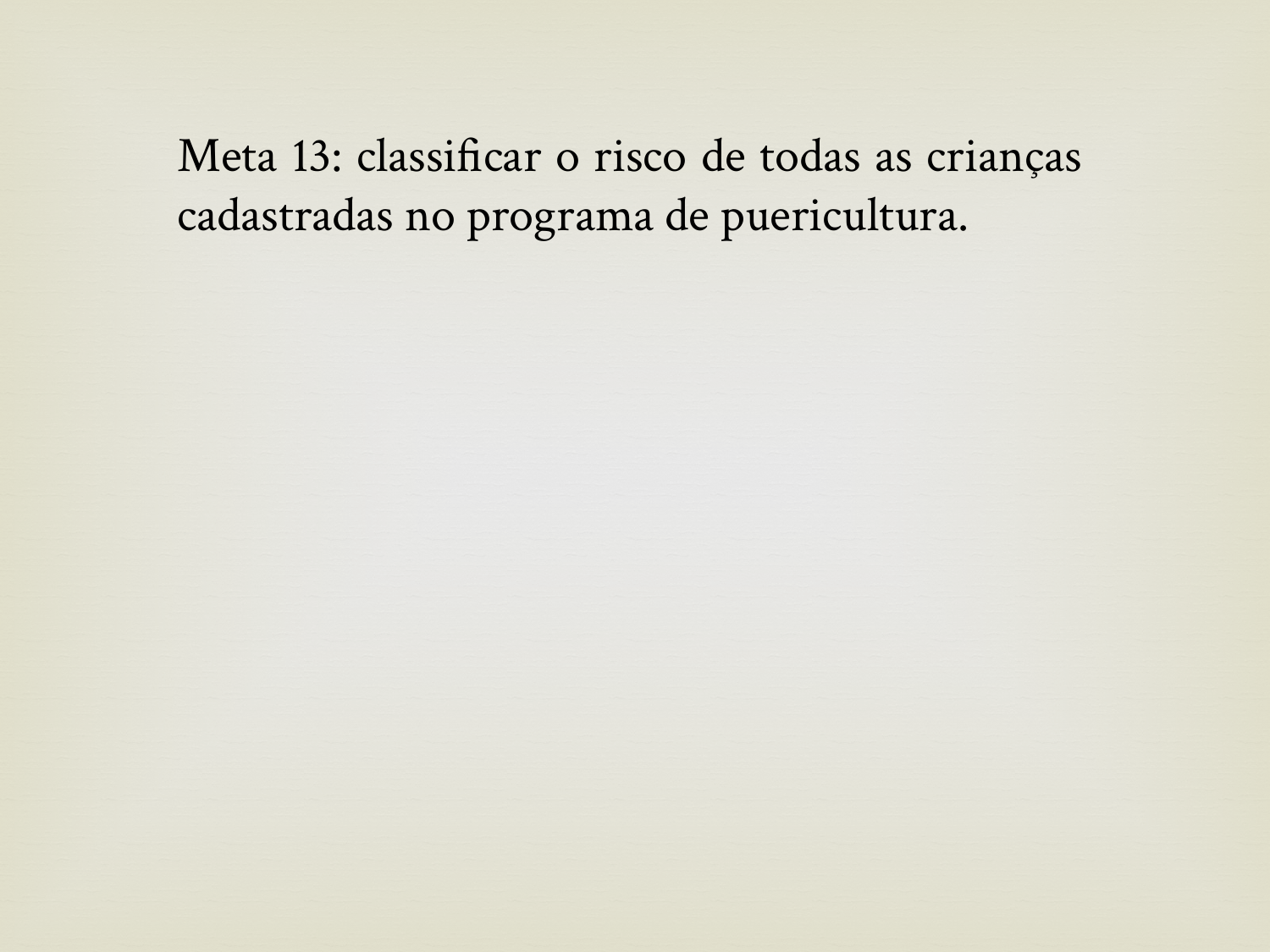

Meta 13: classificar o risco de todas as crianças cadastradas no programa de puericultura.